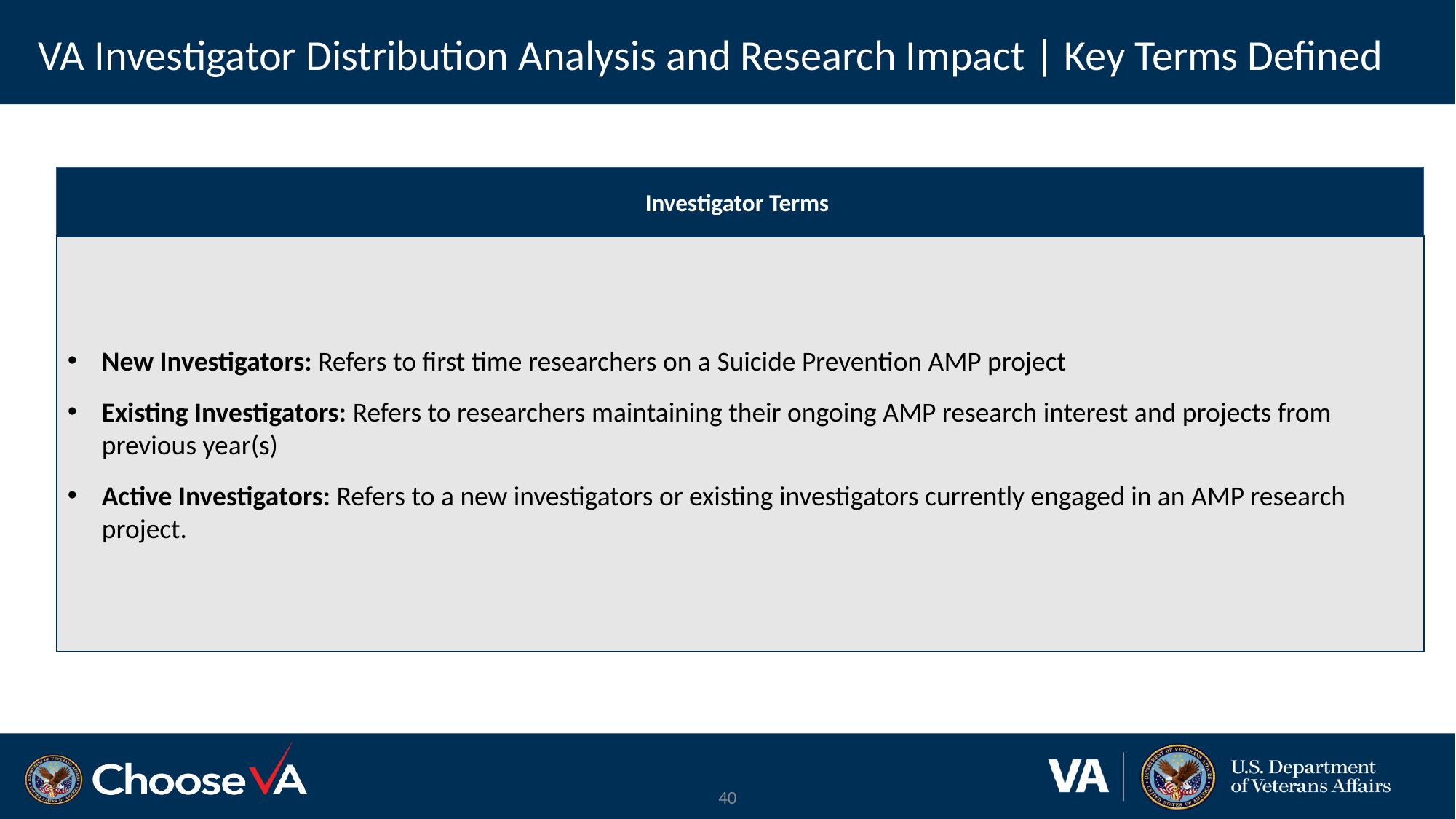

# VA Investigator Distribution Analysis and Research Impact | Key Terms Defined

Investigator Terms
New Investigators: Refers to first time researchers on a Suicide Prevention AMP project
Existing Investigators: Refers to researchers maintaining their ongoing AMP research interest and projects from previous year(s)
Active Investigators: Refers to a new investigators or existing investigators currently engaged in an AMP research project.
40